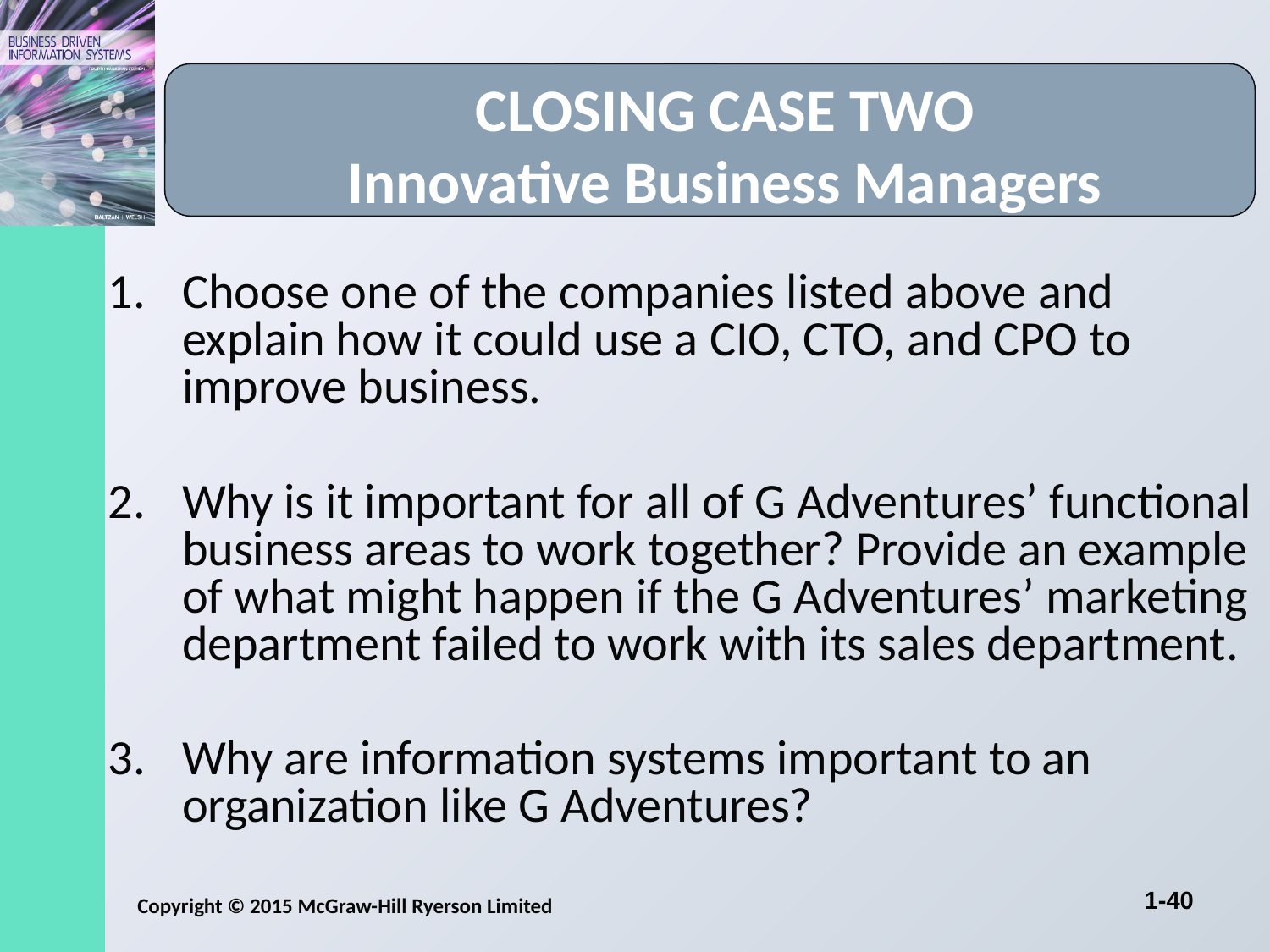

# CLOSING CASE TWO Innovative Business Managers
Choose one of the companies listed above and explain how it could use a CIO, CTO, and CPO to improve business.

Why is it important for all of G Adventures’ functional business areas to work together? Provide an example of what might happen if the G Adventures’ marketing department failed to work with its sales department.

Why are information systems important to an organization like G Adventures?